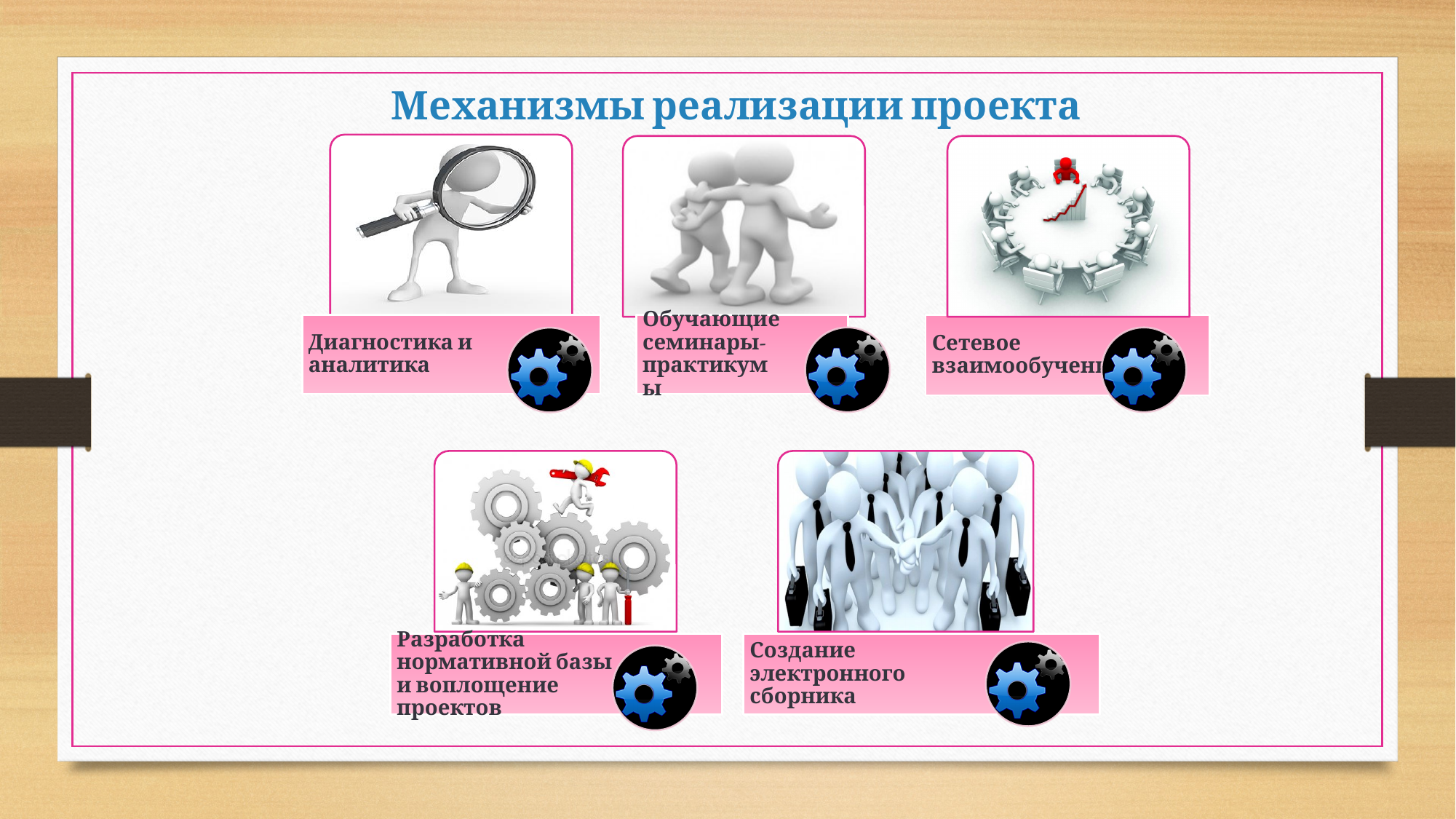

Механизмы реализации проекта
Диагностика и аналитика
Обучающие семинары-практикумы
Сетевое взаимообучение
Разработка нормативной базы и воплощение проектов
Создание электронного сборника